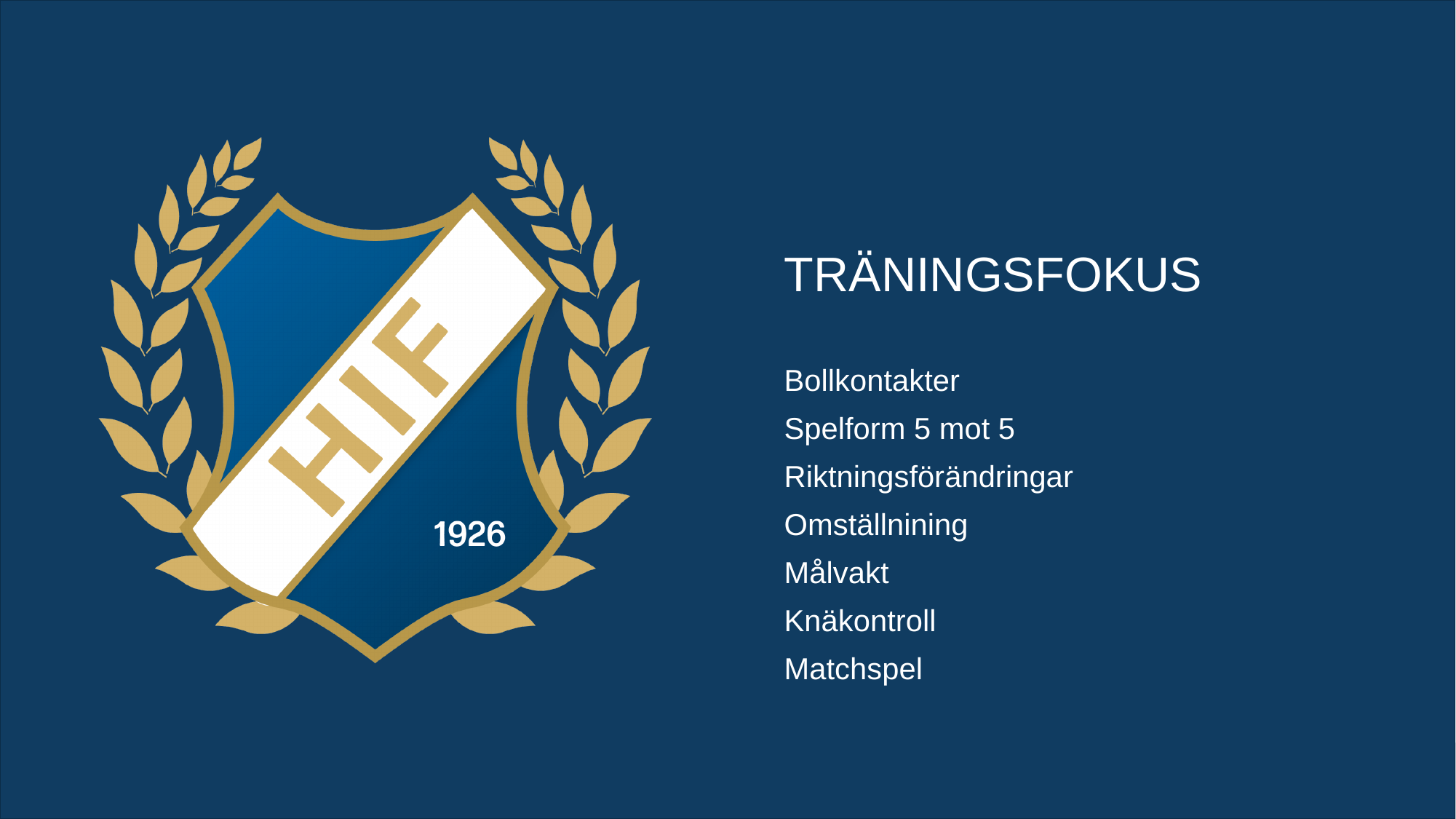

TRÄNINGSFOKUS

Bollkontakter
Spelform 5 mot 5
Riktningsförändringar
Omställnining
Målvakt
Knäkontroll
Matchspel